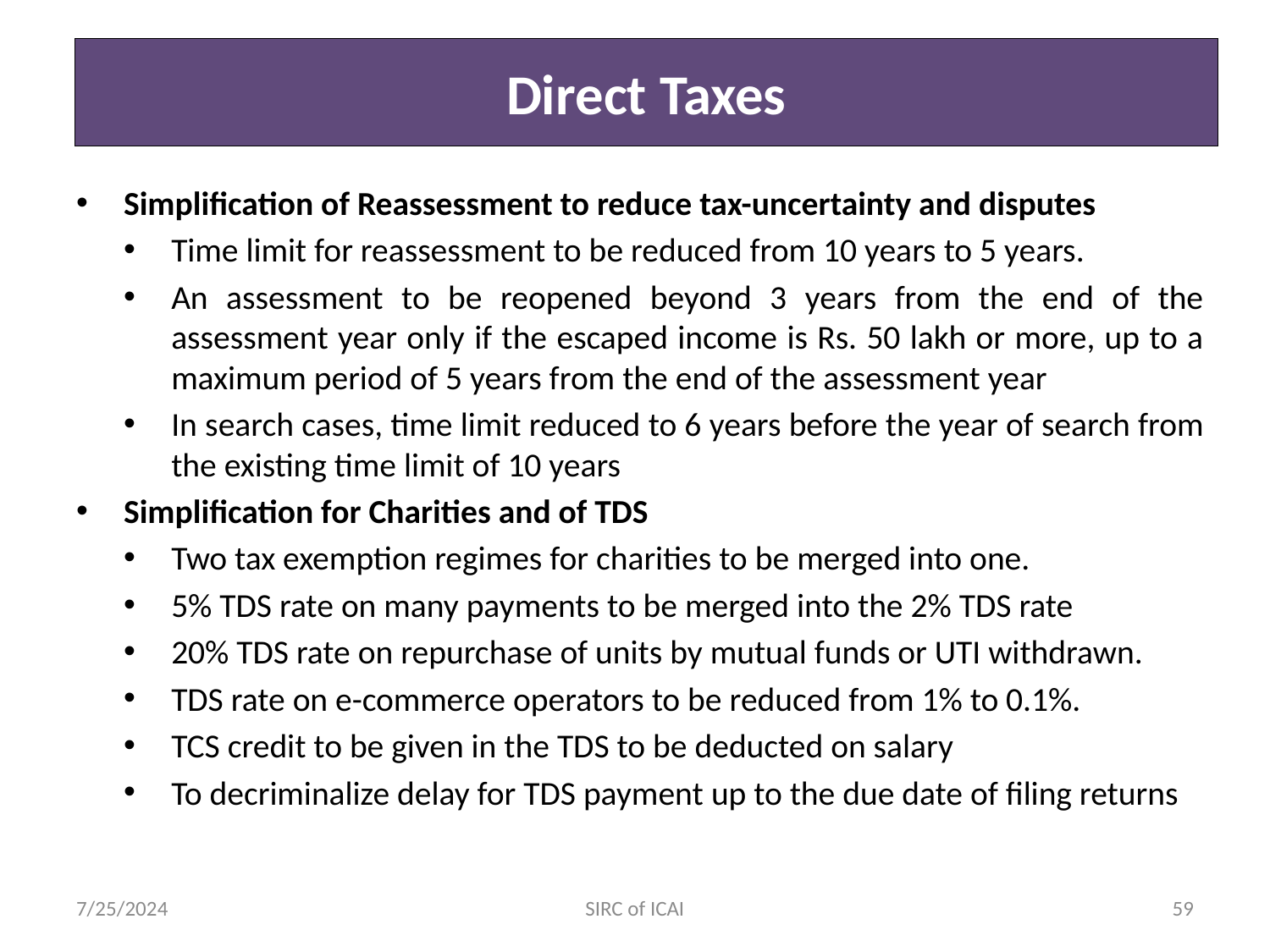

SIRC of ICAI
# Direct Taxes
Simplification of Reassessment to reduce tax-uncertainty and disputes
Time limit for reassessment to be reduced from 10 years to 5 years.
An assessment to be reopened beyond 3 years from the end of the assessment year only if the escaped income is Rs. 50 lakh or more, up to a maximum period of 5 years from the end of the assessment year
In search cases, time limit reduced to 6 years before the year of search from the existing time limit of 10 years
Simplification for Charities and of TDS
Two tax exemption regimes for charities to be merged into one.
5% TDS rate on many payments to be merged into the 2% TDS rate
20% TDS rate on repurchase of units by mutual funds or UTI withdrawn.
TDS rate on e-commerce operators to be reduced from 1% to 0.1%.
TCS credit to be given in the TDS to be deducted on salary
To decriminalize delay for TDS payment up to the due date of filing returns
7/25/2024
SIRC of ICAI
59